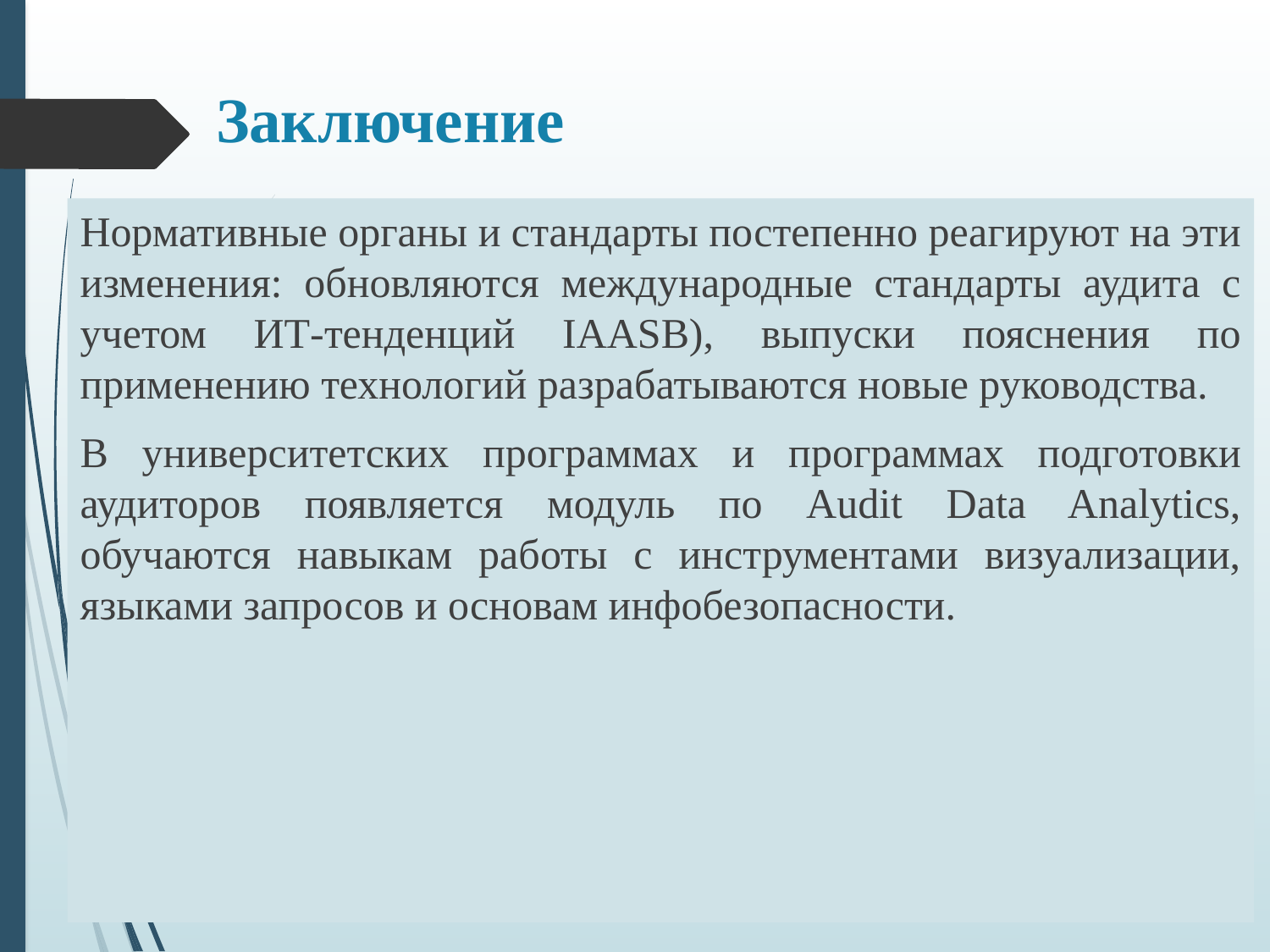

# Заключение
Нормативные органы и стандарты постепенно реагируют на эти изменения: обновляются международные стандарты аудита с учетом ИТ-тенденций IAASB), выпуски пояснения по применению технологий разрабатываются новые руководства.
В университетских программах и программах подготовки аудиторов появляется модуль по Audit Data Analytics, обучаются навыкам работы с инструментами визуализации, языками запросов и основам инфобезопасности.